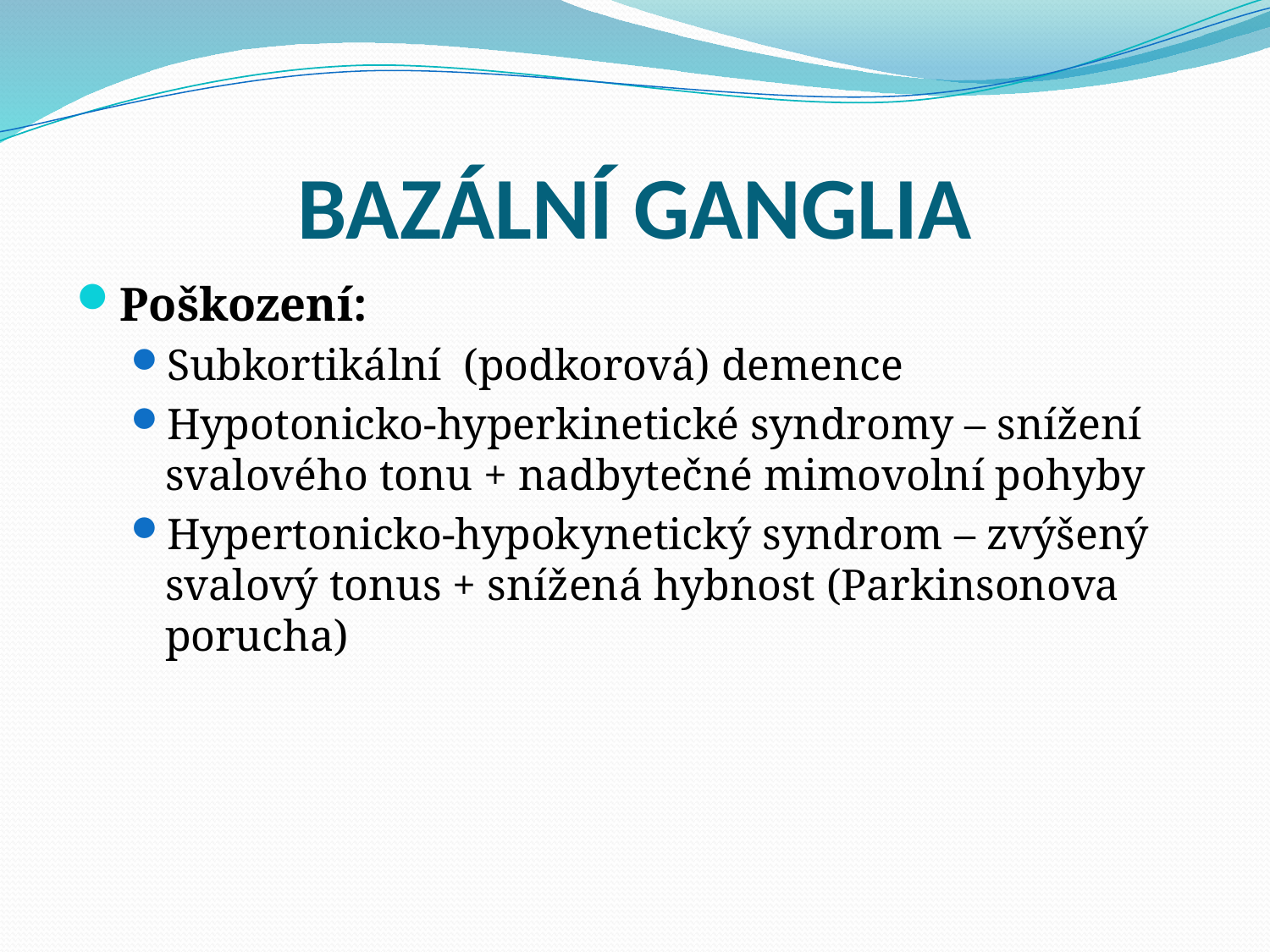

# BAZÁLNÍ GANGLIA
Poškození:
Subkortikální  (podkorová) demence
Hypotonicko-hyperkinetické syndromy – snížení svalového tonu + nadbytečné mimovolní pohyby
Hypertonicko-hypokynetický syndrom – zvýšený svalový tonus + snížená hybnost (Parkinsonova porucha)